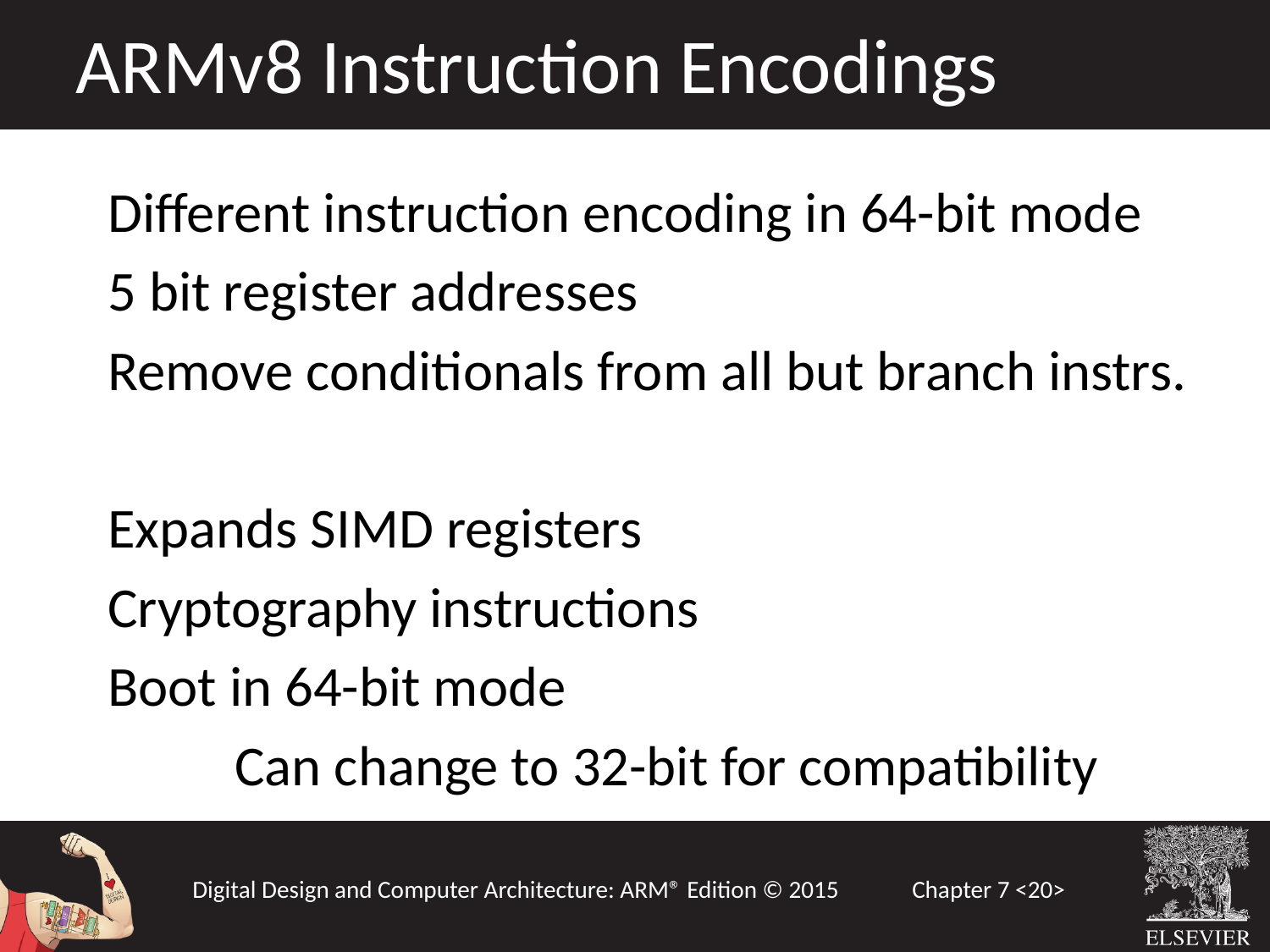

ARMv8 Instruction Encodings
Different instruction encoding in 64-bit mode
5 bit register addresses
Remove conditionals from all but branch instrs.

Expands SIMD registers
Cryptography instructions
Boot in 64-bit mode
	Can change to 32-bit for compatibility